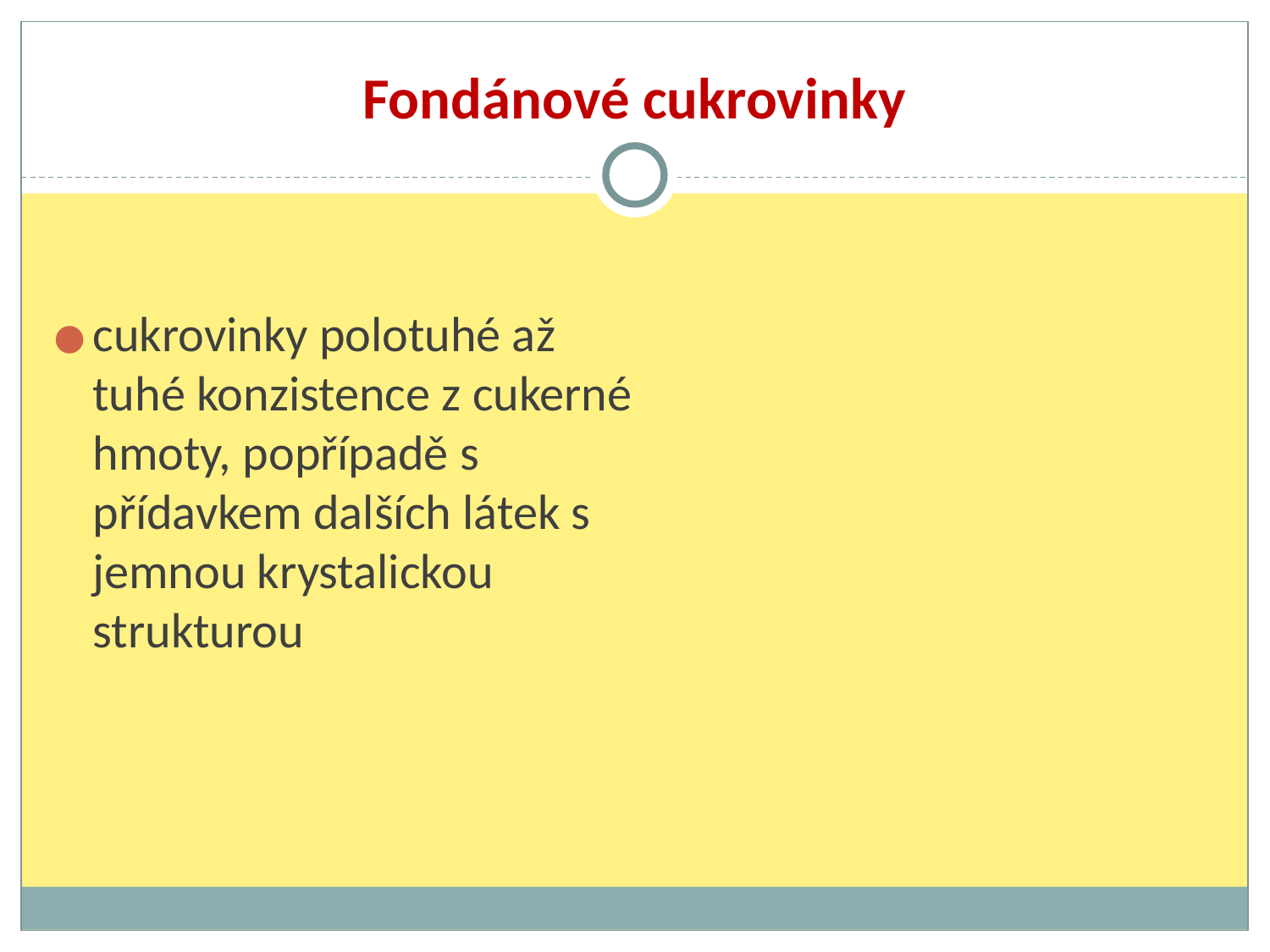

# Fondánové cukrovinky
cukrovinky polotuhé až tuhé konzistence z cukerné hmoty, popřípadě s přídavkem dalších látek s jemnou krystalickou strukturou